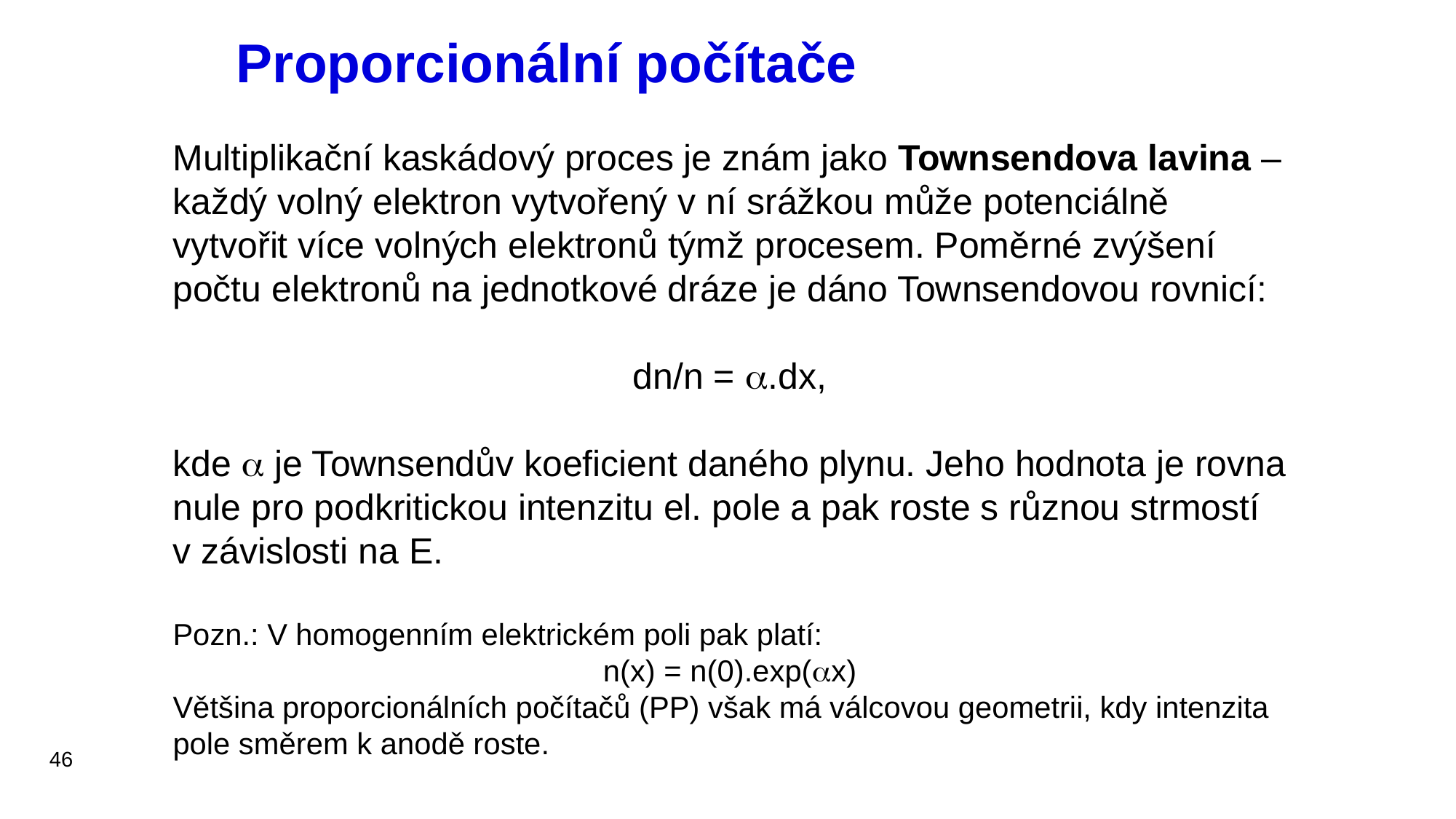

# Proporcionální počítače
Multiplikační kaskádový proces je znám jako Townsendova lavina – každý volný elektron vytvořený v ní srážkou může potenciálně vytvořit více volných elektronů týmž procesem. Poměrné zvýšení počtu elektronů na jednotkové dráze je dáno Townsendovou rovnicí:

dn/n = α.dx,

kde α je Townsendův koeficient daného plynu. Jeho hodnota je rovna nule pro podkritickou intenzitu el. pole a pak roste s různou strmostí v závislosti na E.

Pozn.: V homogenním elektrickém poli pak platí:
n(x) = n(0).exp(αx)
Většina proporcionálních počítačů (PP) však má válcovou geometrii, kdy intenzita pole směrem k anodě roste.
46